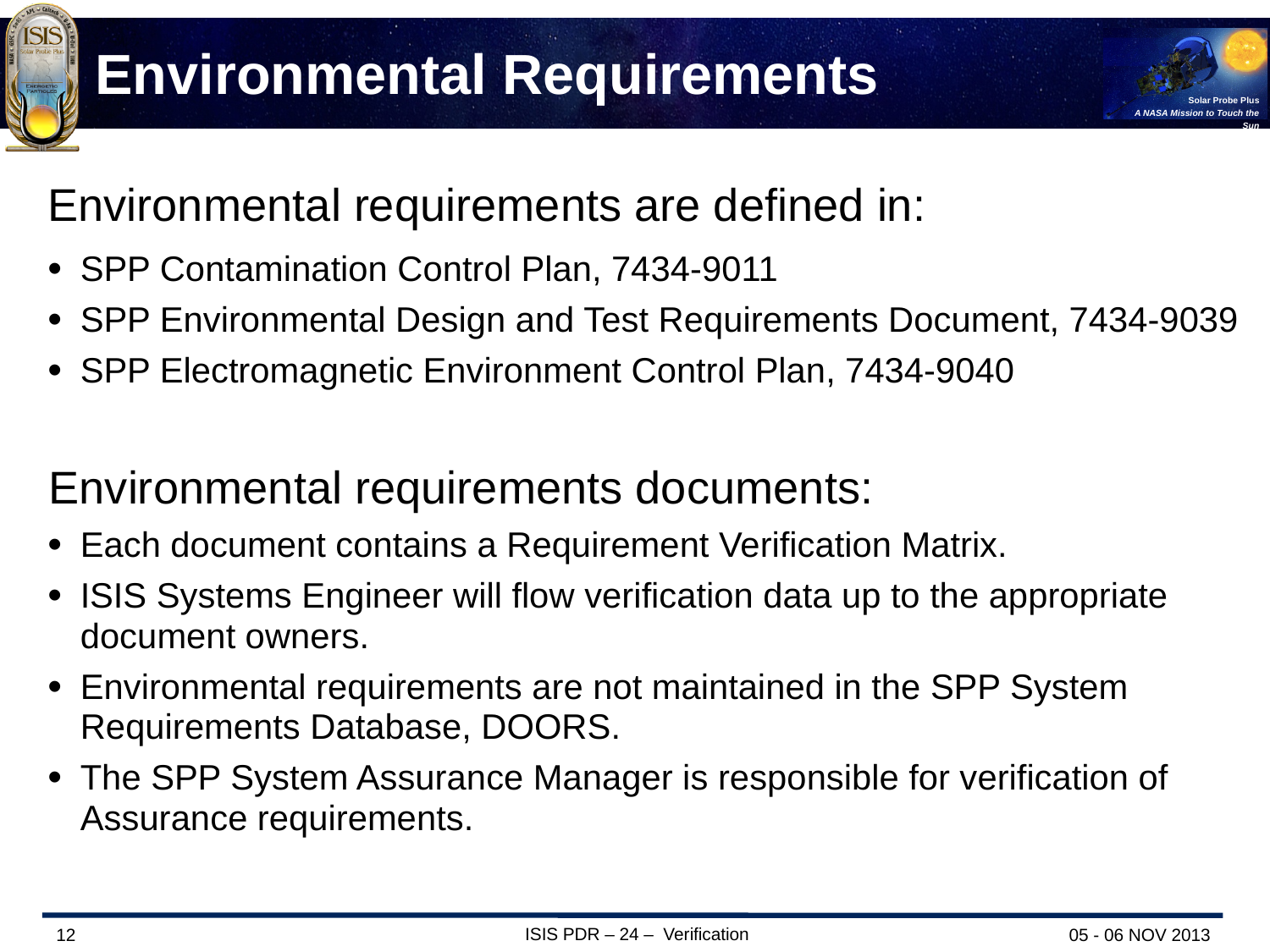

# Environmental Requirements
Environmental requirements are defined in:
SPP Contamination Control Plan, 7434-9011
SPP Environmental Design and Test Requirements Document, 7434-9039
SPP Electromagnetic Environment Control Plan, 7434-9040

Environmental requirements documents:
Each document contains a Requirement Verification Matrix.
ISIS Systems Engineer will flow verification data up to the appropriate document owners.
Environmental requirements are not maintained in the SPP System Requirements Database, DOORS.
The SPP System Assurance Manager is responsible for verification of Assurance requirements.